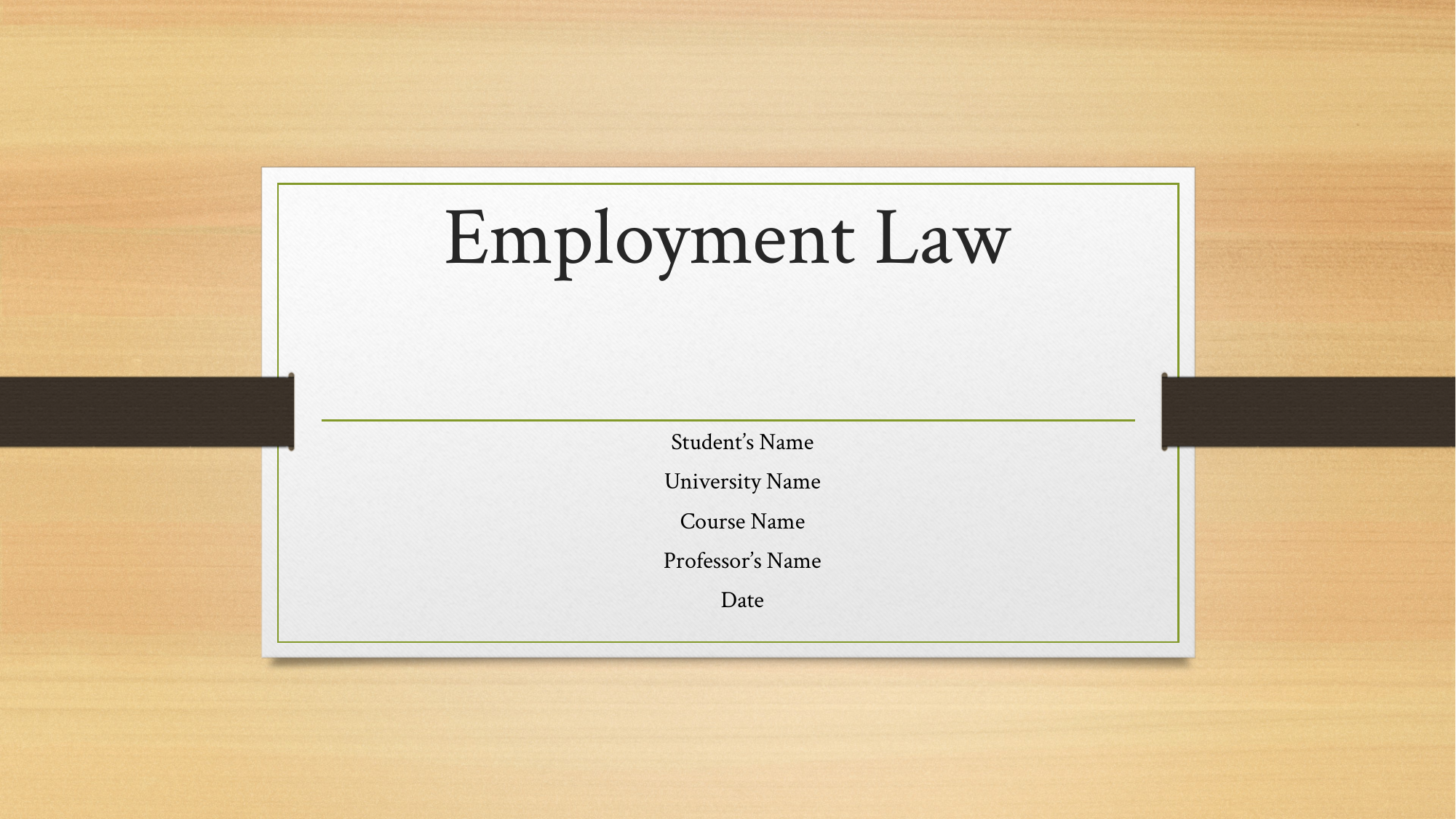

# Employment Law
Student’s Name
University Name
Course Name
Professor’s Name
Date